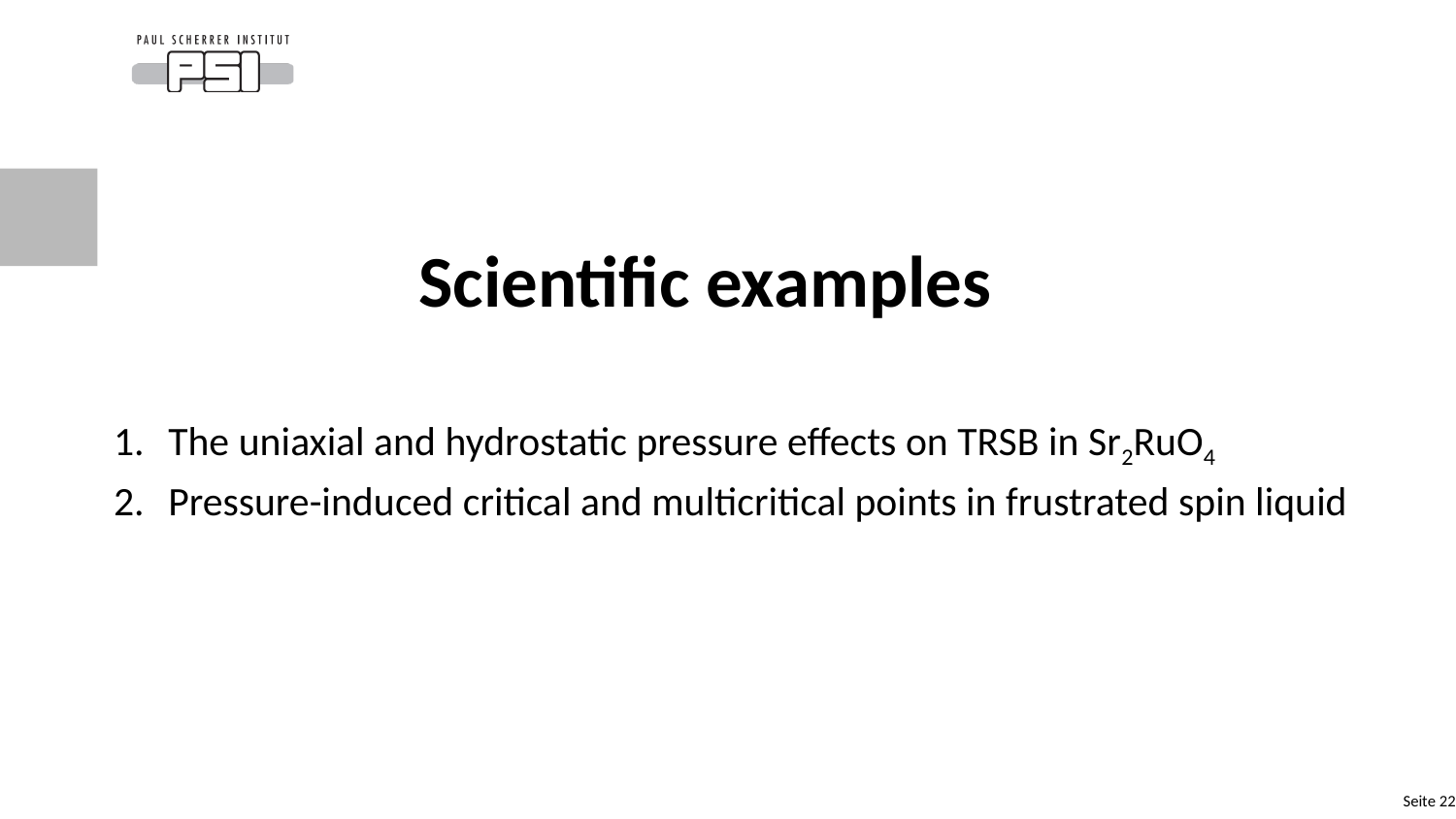

Scientific examples
The uniaxial and hydrostatic pressure effects on TRSB in Sr2RuO4
Pressure-induced critical and multicritical points in frustrated spin liquid
Seite 22